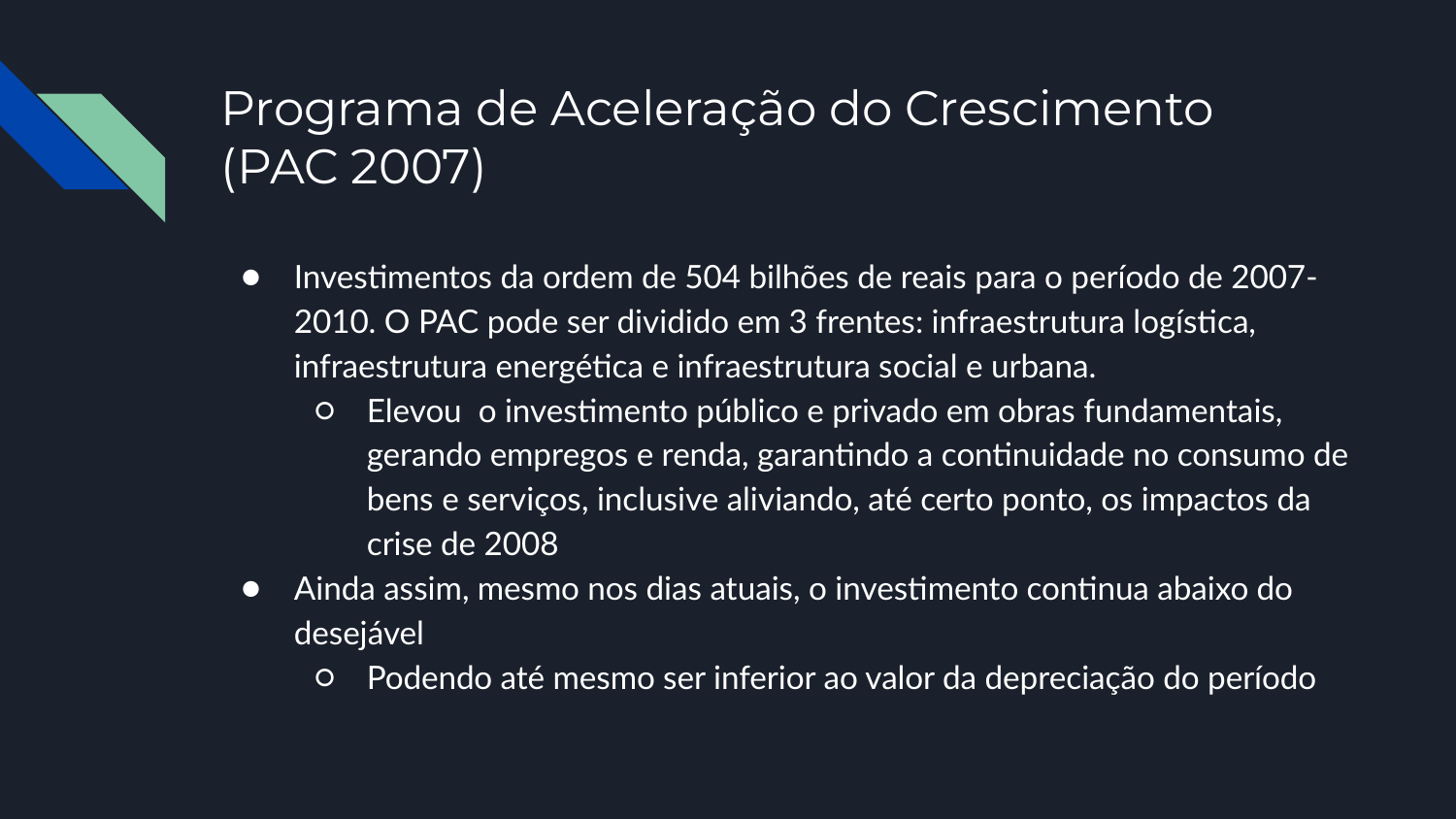

# Programa de Aceleração do Crescimento  (PAC 2007)
Investimentos da ordem de 504 bilhões de reais para o período de 2007-2010. O PAC pode ser dividido em 3 frentes: infraestrutura logística, infraestrutura energética e infraestrutura social e urbana.
Elevou  o investimento público e privado em obras fundamentais, gerando empregos e renda, garantindo a continuidade no consumo de bens e serviços, inclusive aliviando, até certo ponto, os impactos da crise de 2008
Ainda assim, mesmo nos dias atuais, o investimento continua abaixo do desejável
Podendo até mesmo ser inferior ao valor da depreciação do período